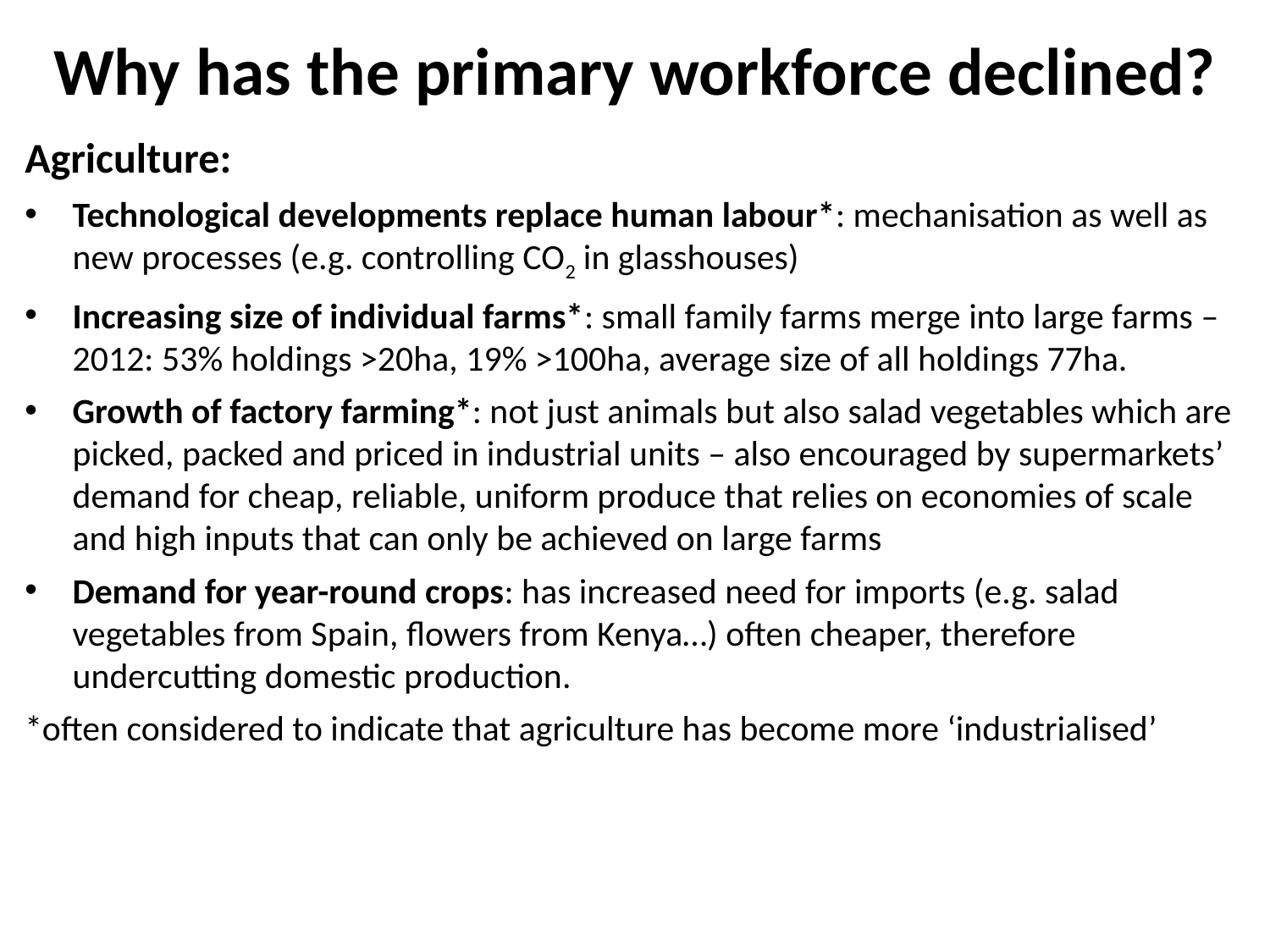

# Why has the primary workforce declined?
Agriculture:
Technological developments replace human labour*: mechanisation as well as new processes (e.g. controlling CO2 in glasshouses)
Increasing size of individual farms*: small family farms merge into large farms – 2012: 53% holdings >20ha, 19% >100ha, average size of all holdings 77ha.
Growth of factory farming*: not just animals but also salad vegetables which are picked, packed and priced in industrial units – also encouraged by supermarkets’ demand for cheap, reliable, uniform produce that relies on economies of scale and high inputs that can only be achieved on large farms
Demand for year-round crops: has increased need for imports (e.g. salad vegetables from Spain, flowers from Kenya…) often cheaper, therefore undercutting domestic production.
*often considered to indicate that agriculture has become more ‘industrialised’